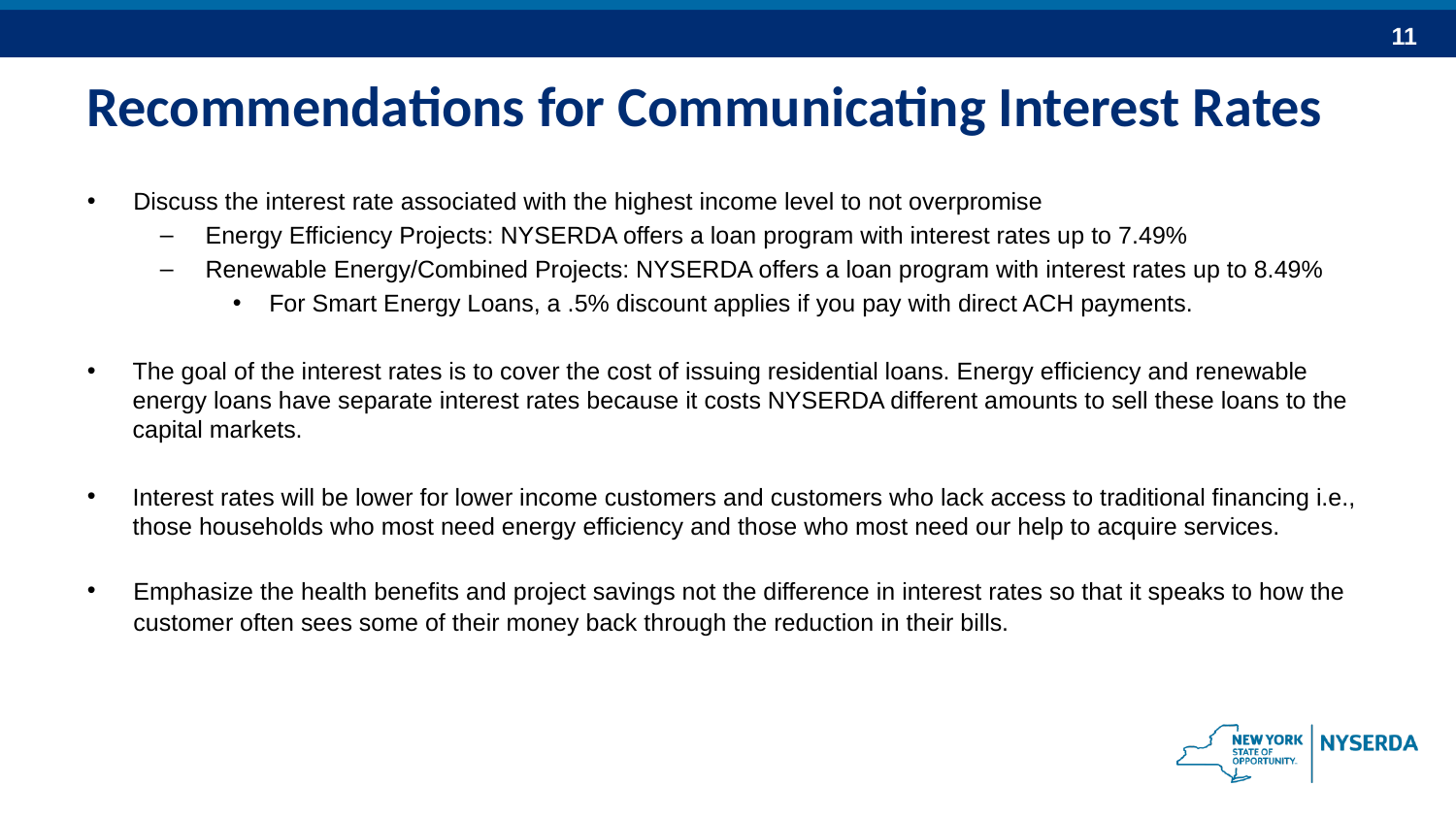

# Recommendations for Communicating Interest Rates
Discuss the interest rate associated with the highest income level to not overpromise
Energy Efficiency Projects: NYSERDA offers a loan program with interest rates up to 7.49%
Renewable Energy/Combined Projects: NYSERDA offers a loan program with interest rates up to 8.49%
For Smart Energy Loans, a .5% discount applies if you pay with direct ACH payments.

The goal of the interest rates is to cover the cost of issuing residential loans. Energy efficiency and renewable energy loans have separate interest rates because it costs NYSERDA different amounts to sell these loans to the capital markets.

Interest rates will be lower for lower income customers and customers who lack access to traditional financing i.e., those households who most need energy efficiency and those who most need our help to acquire services.

Emphasize the health benefits and project savings not the difference in interest rates so that it speaks to how the customer often sees some of their money back through the reduction in their bills.